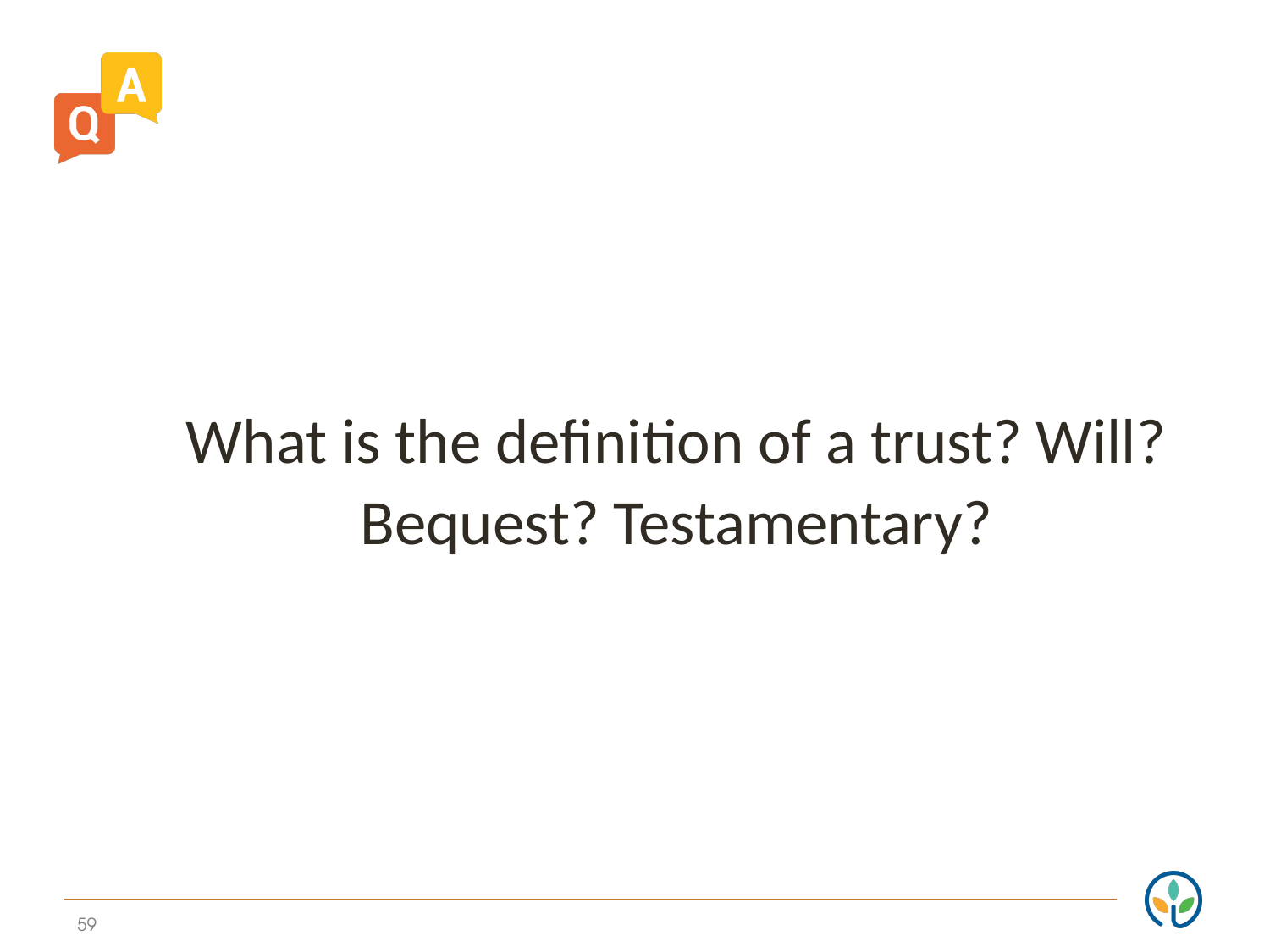

What is the definition of a trust? Will? Bequest? Testamentary?
59